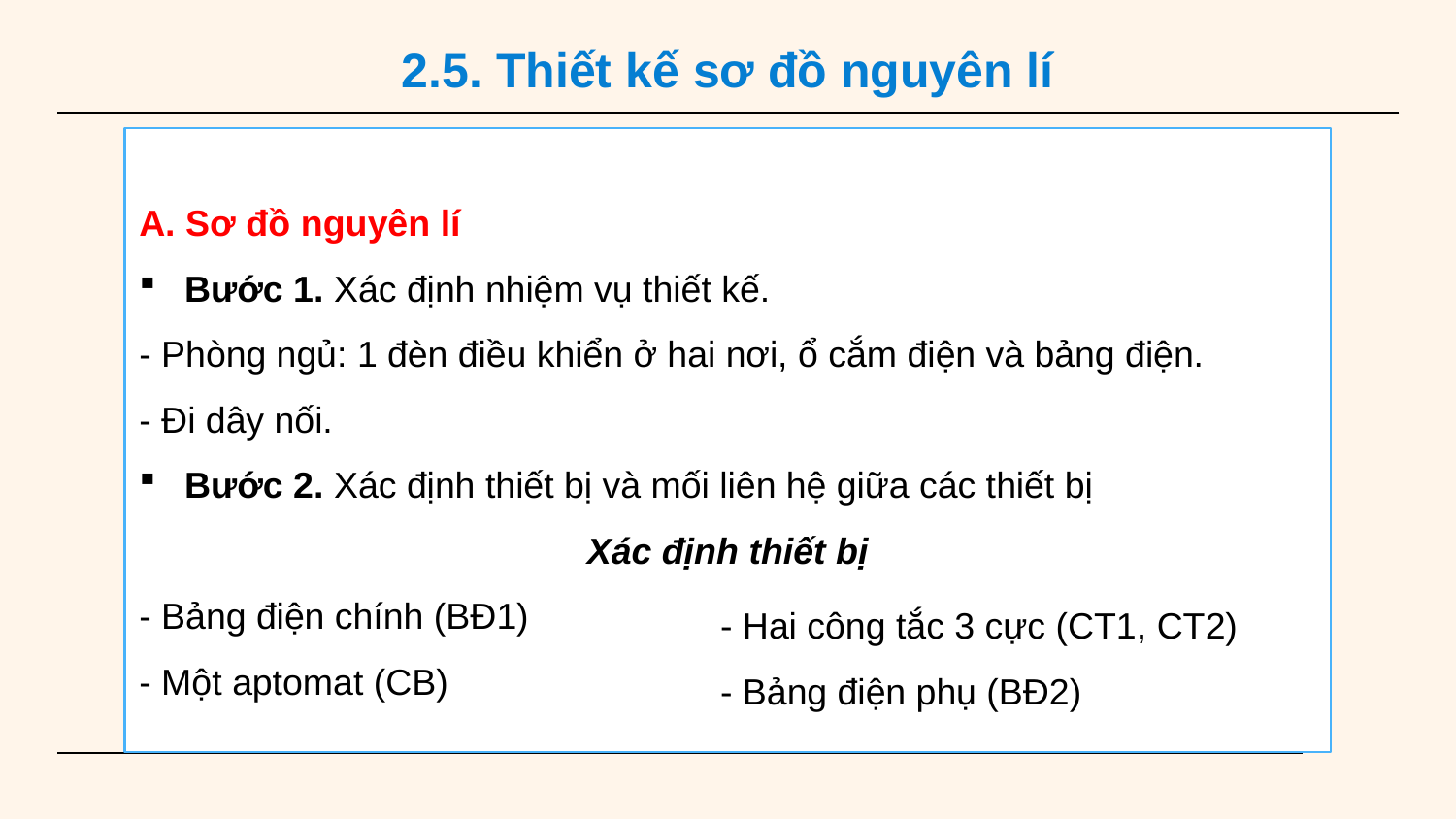

2.5. Thiết kế sơ đồ nguyên lí
A. Sơ đồ nguyên lí
Bước 1. Xác định nhiệm vụ thiết kế.
- Phòng ngủ: 1 đèn điều khiển ở hai nơi, ổ cắm điện và bảng điện.
- Đi dây nối.
Bước 2. Xác định thiết bị và mối liên hệ giữa các thiết bị
Xác định thiết bị
- Bảng điện chính (BĐ1)
- Một aptomat (CB)
- Hai công tắc 3 cực (CT1, CT2)
- Bảng điện phụ (BĐ2)